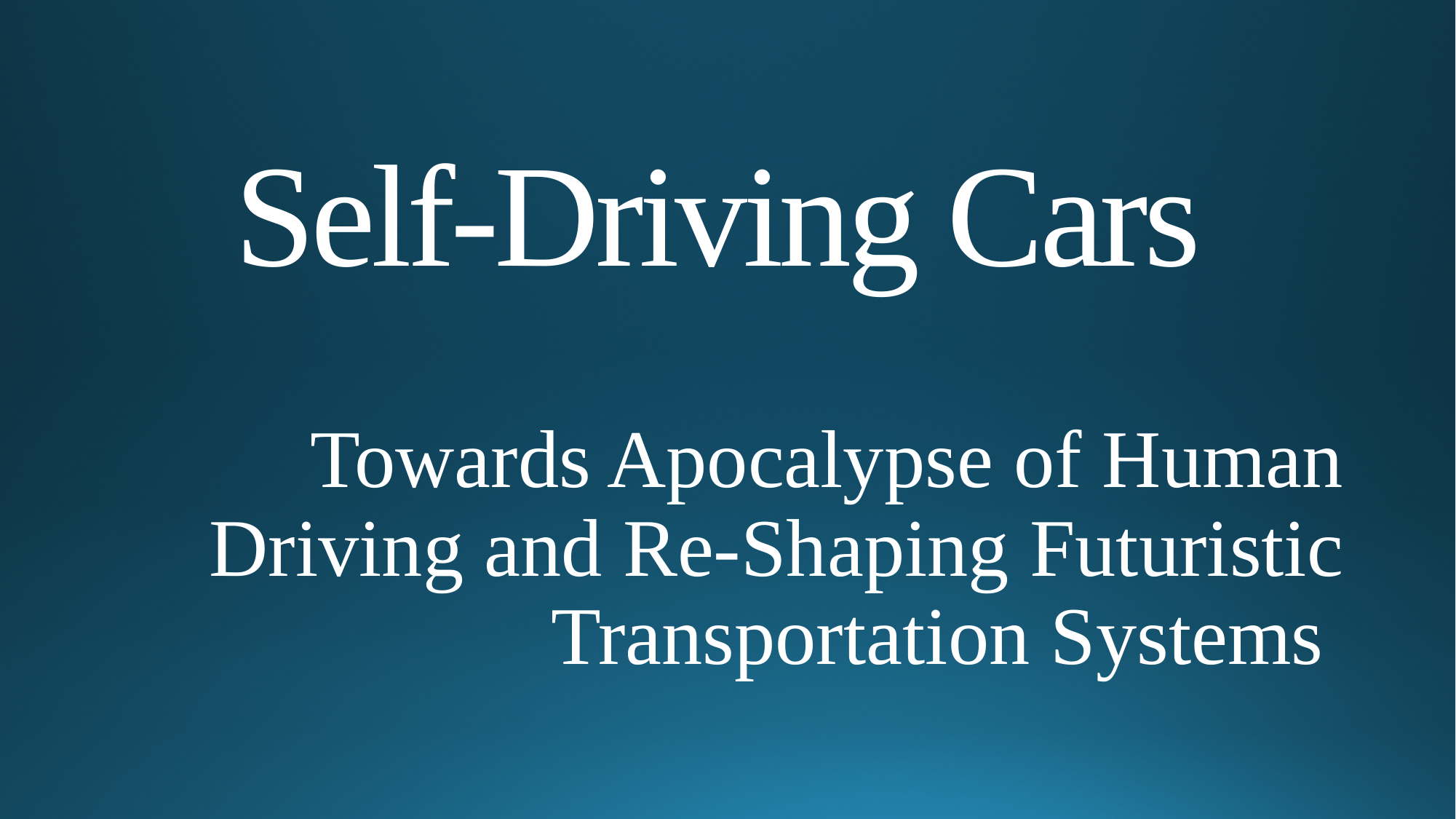

# Self-Driving Cars
Towards Apocalypse of Human Driving and Re-Shaping Futuristic Transportation Systems